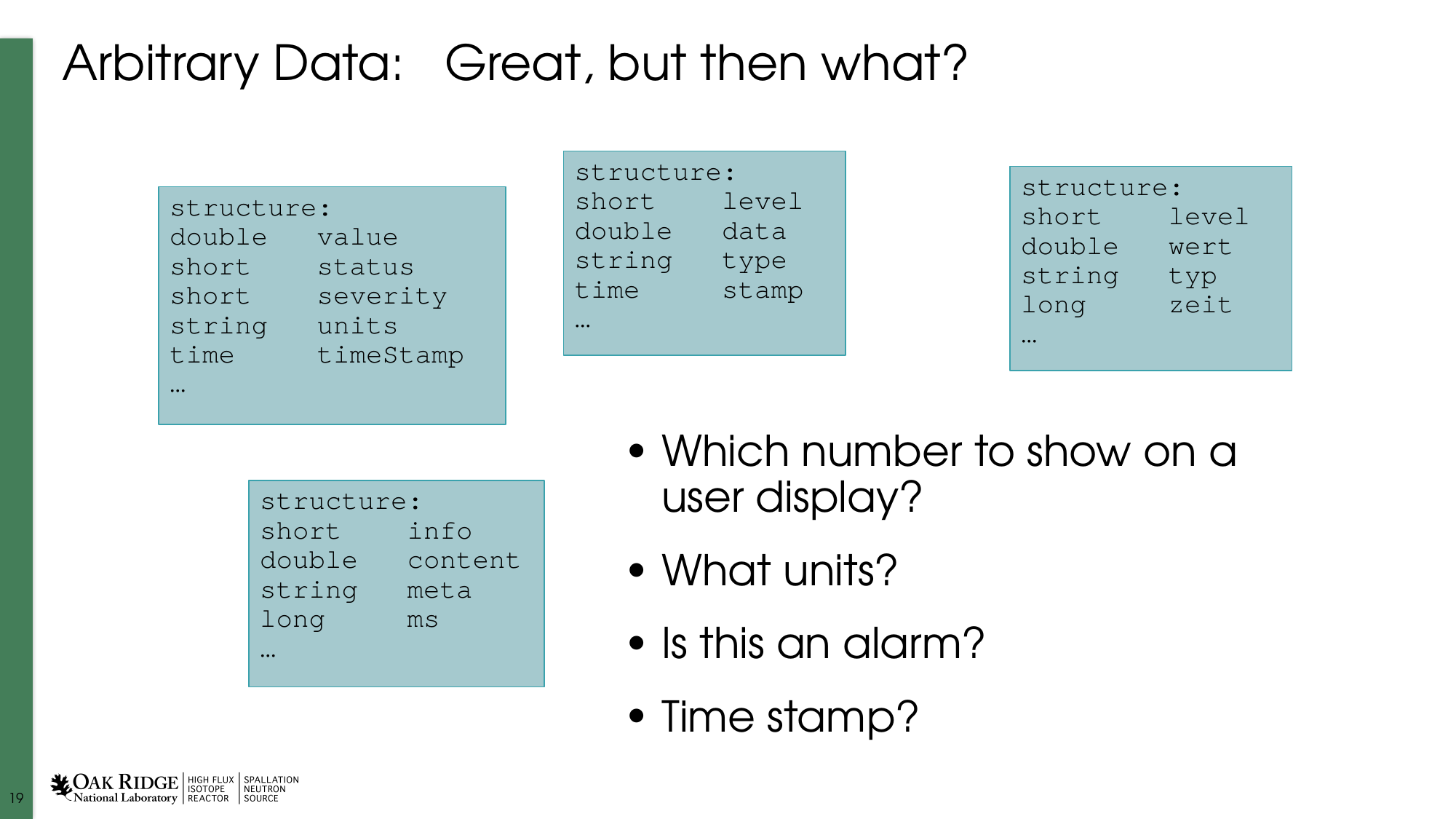

# Arbitrary Data:   Great, but then what?
structure:
short    level
double   data
string   type
time     stamp
…
structure:
short    level
double   wert
string   typ
long     zeit
…
structure:
double   value
short    status
short    severity
string   units
time     timeStamp
…
Which number to show on a user display?
What units?
Is this an alarm?
Time stamp?
structure:
short    info
double   content
string   meta
long     ms
…